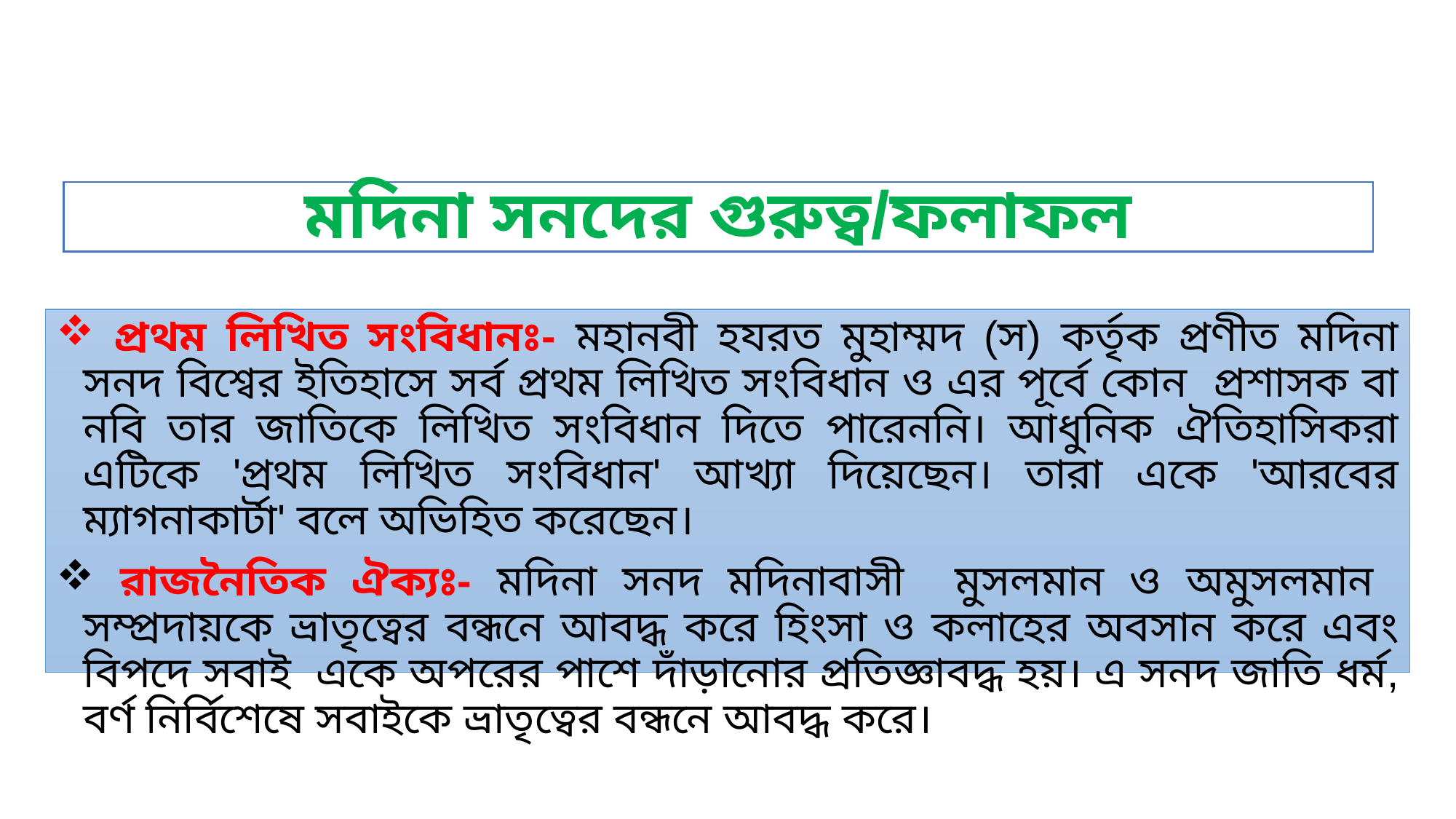

# মদিনা সনদের গুরুত্ব/ফলাফল
 প্রথম লিখিত সংবিধানঃ- মহানবী হযরত মুহাম্মদ (স) কর্তৃক প্রণীত মদিনা সনদ বিশ্বের ইতিহাসে সর্ব প্রথম লিখিত সংবিধান ও এর পূর্বে কোন  প্রশাসক বা নবি তার জাতিকে লিখিত সংবিধান দিতে পারেননি। আধুনিক ঐতিহাসিকরা এটিকে 'প্রথম লিখিত সংবিধান' আখ্যা দিয়েছেন। তারা একে 'আরবের ম্যাগনাকার্টা' বলে অভিহিত করেছেন।
 রাজনৈতিক ঐক্যঃ- মদিনা সনদ মদিনাবাসী  মুসলমান ও অমুসলমান  সম্প্রদায়কে ভ্রাতৃত্বের বন্ধনে আবদ্ধ করে হিংসা ও কলাহের অবসান করে এবং বিপদে সবাই  একে অপরের পাশে দাঁড়ানোর প্রতিজ্ঞাবদ্ধ হয়। এ সনদ জাতি ধর্ম, বর্ণ নির্বিশেষে সবাইকে ভ্রাতৃত্বের বন্ধনে আবদ্ধ করে।